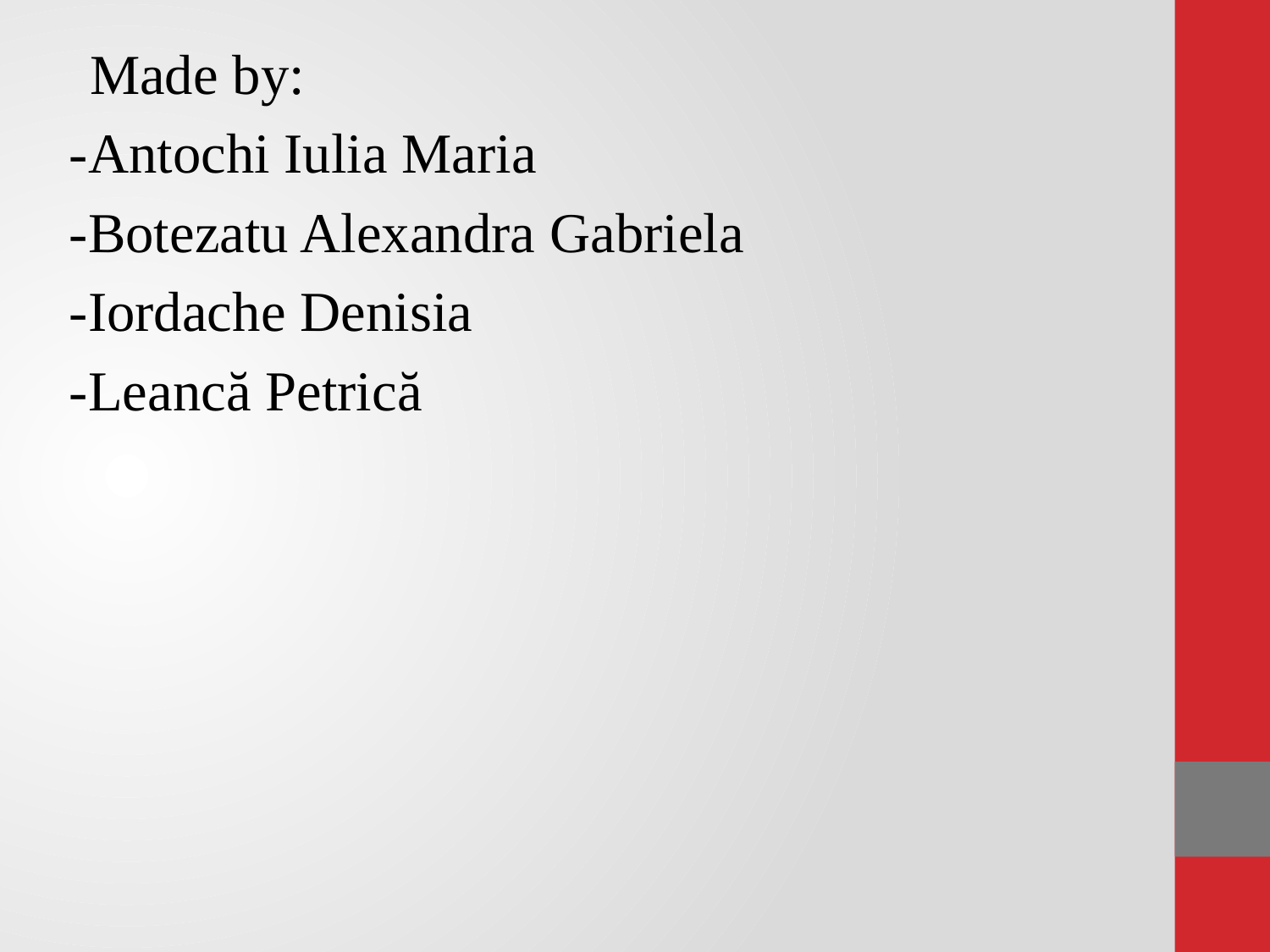

Made by:
 -Antochi Iulia Maria
 -Botezatu Alexandra Gabriela
 -Iordache Denisia
 -Leancă Petrică